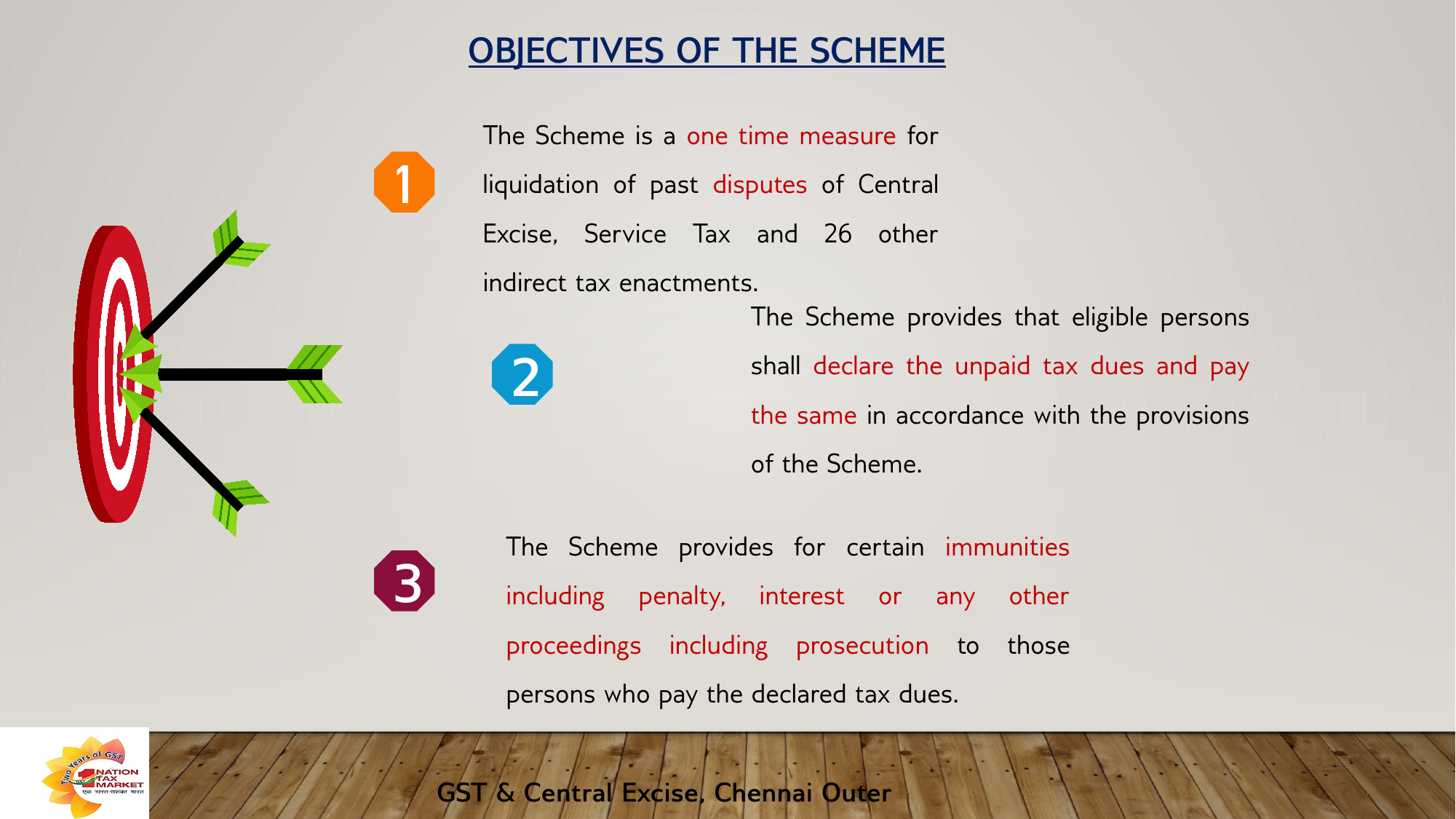

OBJECTIVES OF THE SCHEME
The Scheme is a one time measure for liquidation of past disputes of Central Excise, Service Tax and 26 other indirect tax enactments.
1

The Scheme provides that eligible persons shall declare the unpaid tax dues and pay the same in accordance with the provisions of the Scheme.
2
The Scheme provides for certain immunities including penalty, interest or any other proceedings including prosecution to those persons who pay the declared tax dues.
3